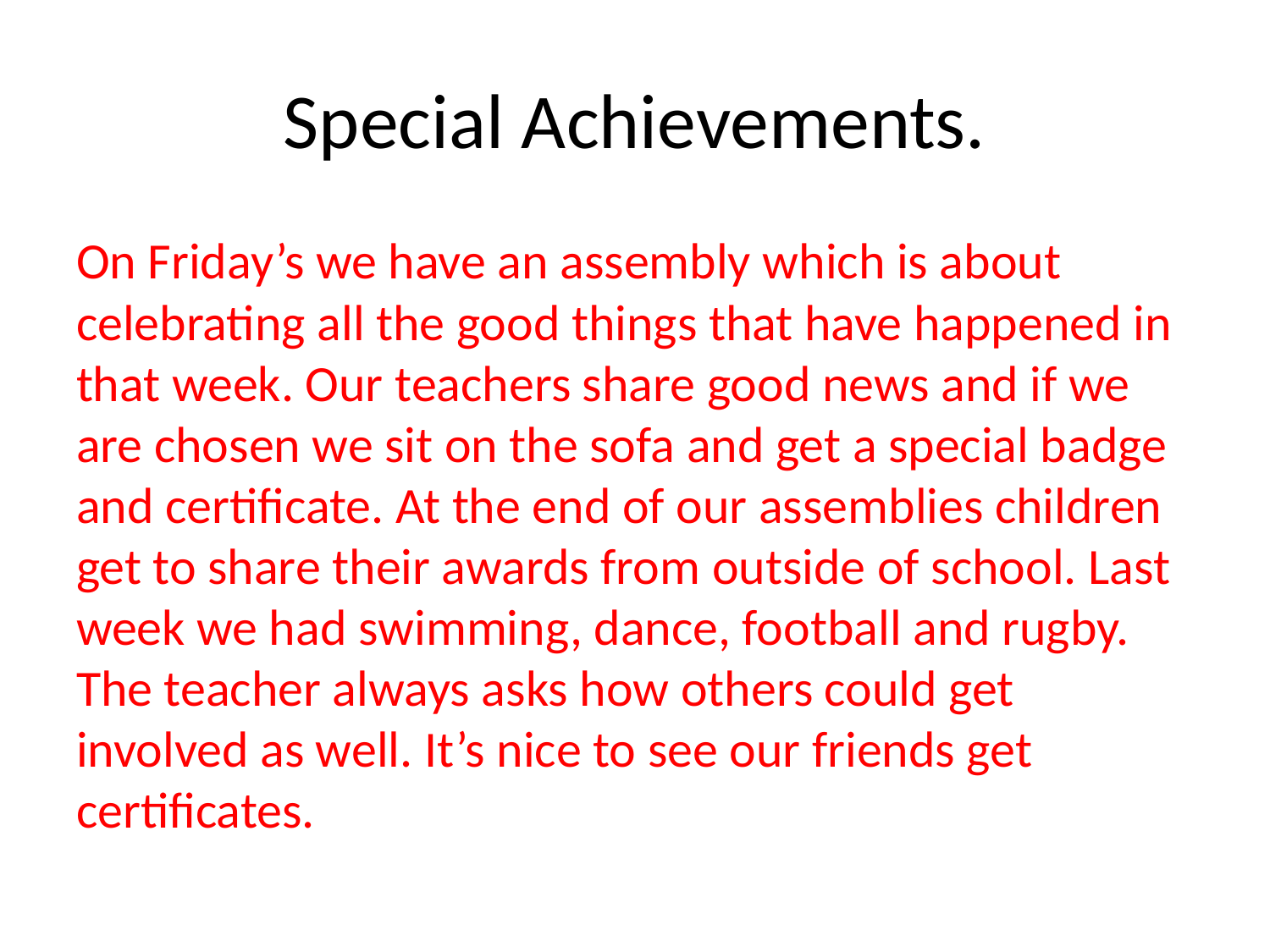

# Special Achievements.
On Friday’s we have an assembly which is about celebrating all the good things that have happened in that week. Our teachers share good news and if we are chosen we sit on the sofa and get a special badge and certificate. At the end of our assemblies children get to share their awards from outside of school. Last week we had swimming, dance, football and rugby. The teacher always asks how others could get involved as well. It’s nice to see our friends get certificates.